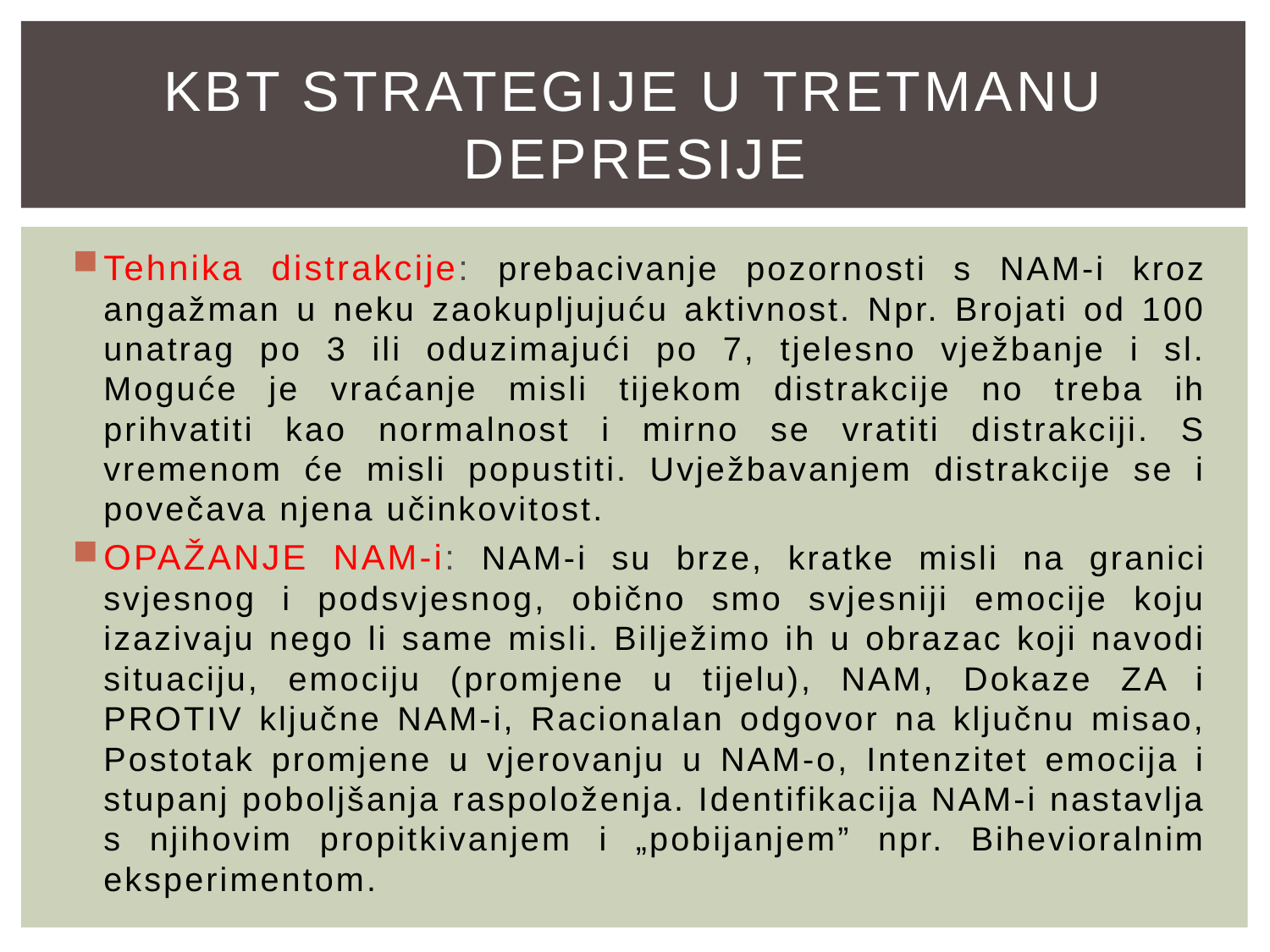

# KBT strategije u tretmanu depresije
Tehnika distrakcije: prebacivanje pozornosti s NAM-i kroz angažman u neku zaokupljujuću aktivnost. Npr. Brojati od 100 unatrag po 3 ili oduzimajući po 7, tjelesno vježbanje i sl. Moguće je vraćanje misli tijekom distrakcije no treba ih prihvatiti kao normalnost i mirno se vratiti distrakciji. S vremenom će misli popustiti. Uvježbavanjem distrakcije se i povečava njena učinkovitost.
OPAŽANJE NAM-i: NAM-i su brze, kratke misli na granici svjesnog i podsvjesnog, obično smo svjesniji emocije koju izazivaju nego li same misli. Bilježimo ih u obrazac koji navodi situaciju, emociju (promjene u tijelu), NAM, Dokaze ZA i PROTIV ključne NAM-i, Racionalan odgovor na ključnu misao, Postotak promjene u vjerovanju u NAM-o, Intenzitet emocija i stupanj poboljšanja raspoloženja. Identifikacija NAM-i nastavlja s njihovim propitkivanjem i „pobijanjem” npr. Bihevioralnim eksperimentom.